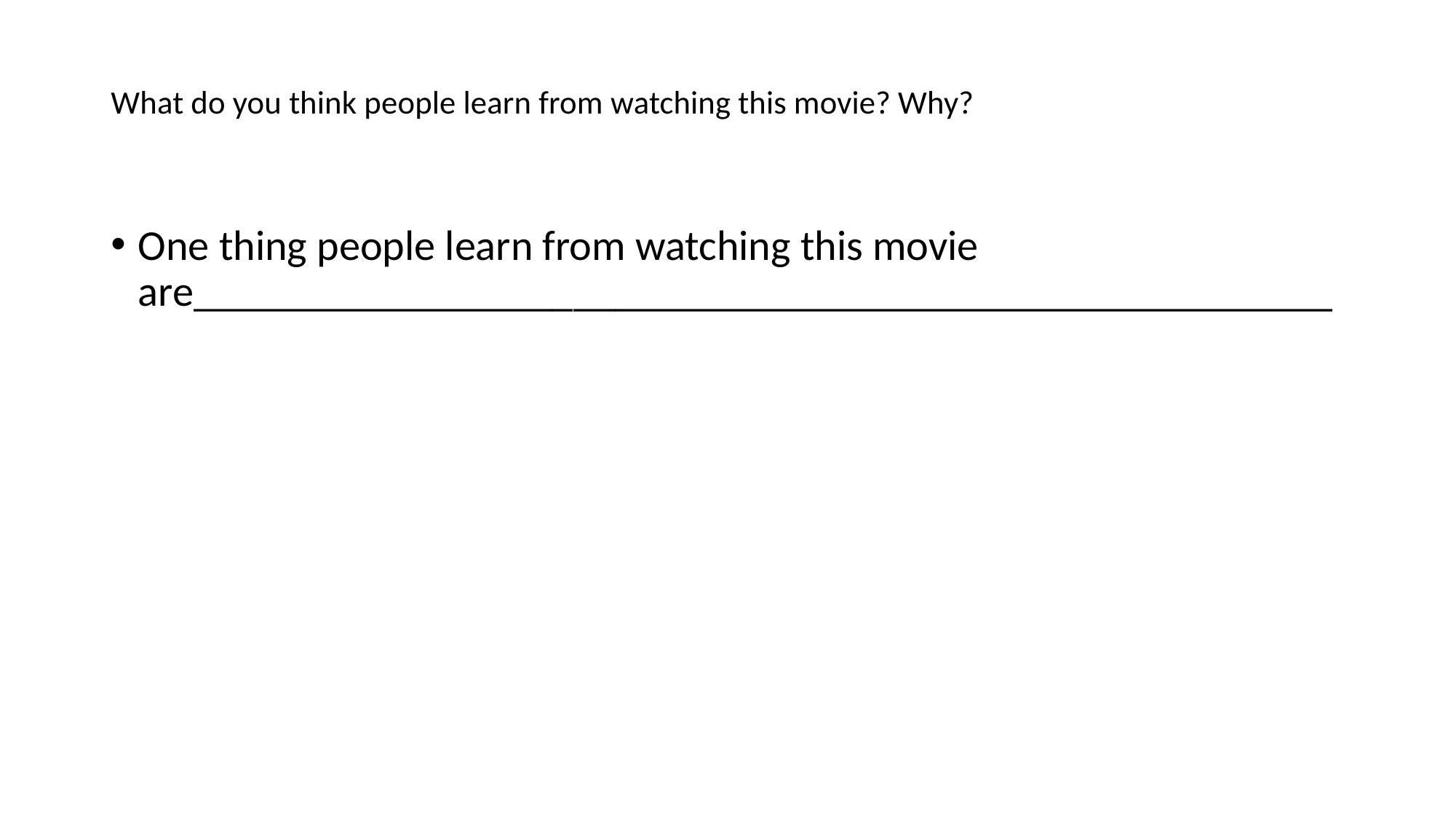

# What do you think people learn from watching this movie? Why?
One thing people learn from watching this movie are______________________________________________________